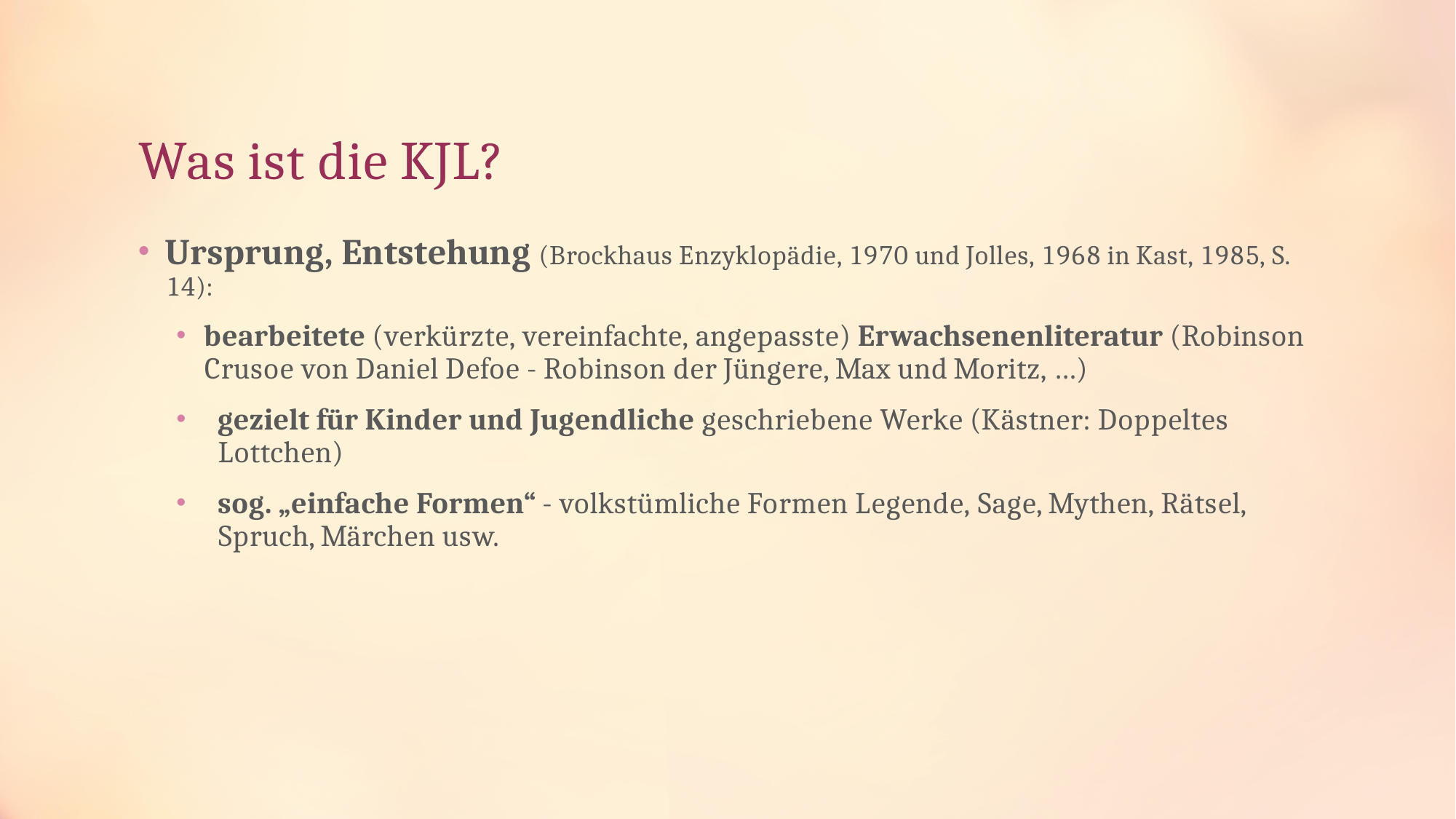

# Was ist die KJL?
Ursprung, Entstehung (Brockhaus Enzyklopädie, 1970 und Jolles, 1968 in Kast, 1985, S. 14):
bearbeitete (verkürzte, vereinfachte, angepasste) Erwachsenenliteratur (Robinson Crusoe von Daniel Defoe - Robinson der Jüngere, Max und Moritz, …)
gezielt für Kinder und Jugendliche geschriebene Werke (Kästner: Doppeltes Lottchen)
sog. „einfache Formen“ - volkstümliche Formen Legende, Sage, Mythen, Rätsel, Spruch, Märchen usw.